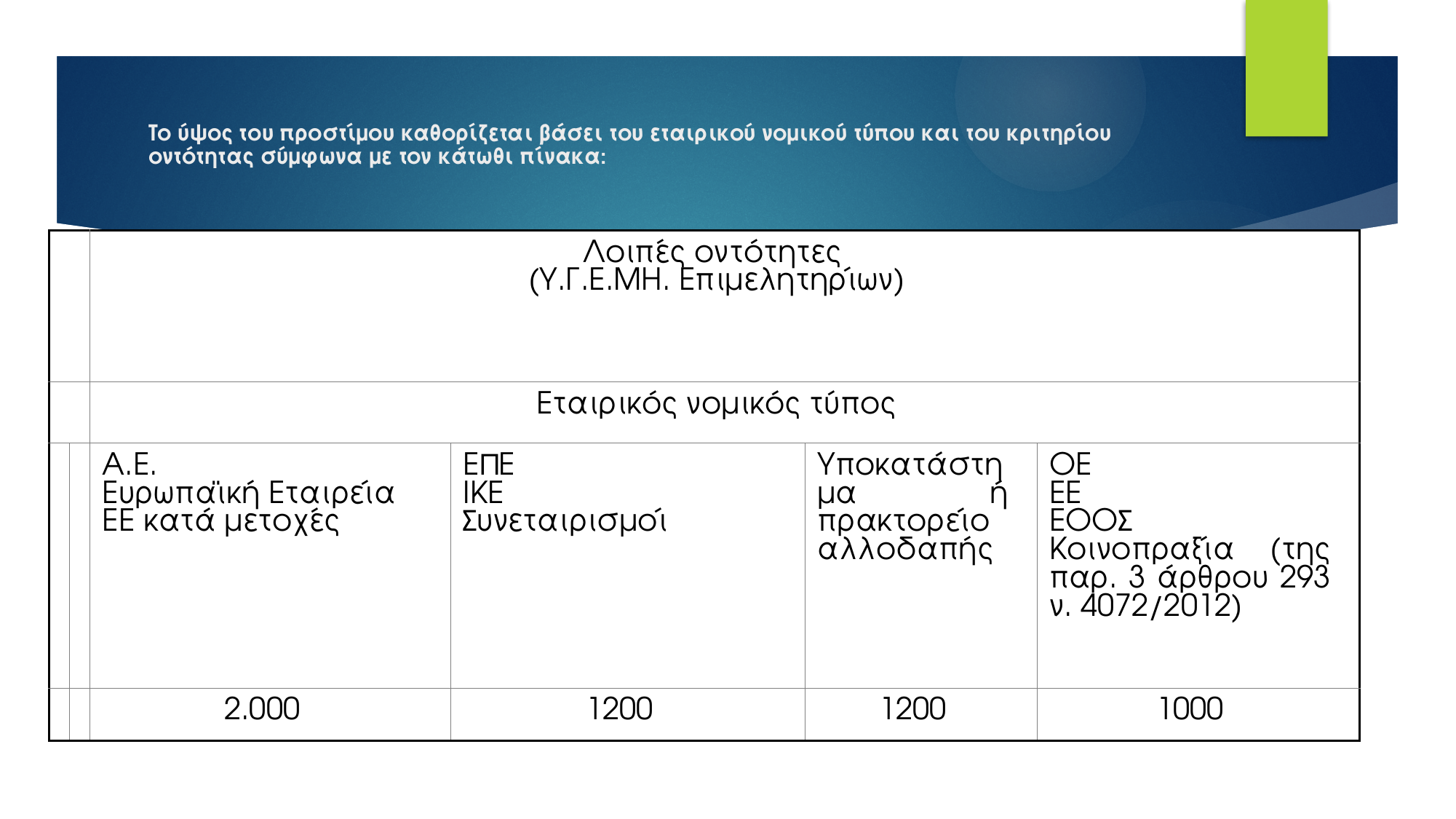

# Το ύψος του προστίμου καθορίζεται βάσει του εταιρικού νομικού τύπου και του κριτηρίου οντότητας σύμφωνα με τον κάτωθι πίνακα:
|  |  | Λοιπές οντότητες  (Υ.Γ.Ε.ΜΗ. Επιμελητηρίων) |  |  |  |
| --- | --- | --- | --- | --- | --- |
|  |  | Εταιρικός νομικός τύπος |  |  |  |
|  |  | Α.Ε. Ευρωπαϊκή Εταιρεία ΕΕ κατά μετοχές | ΕΠΕ ΙΚΕ Συνεταιρισμοί | Υποκατάστημα ή πρακτορείο αλλοδαπής | ΟΕ ΕΕ ΕΟΟΣ Κοινοπραξία (της παρ. 3 άρθρου 293 ν. 4072/2012) |
|  |  | 2.000 | 1200 | 1200 | 1000 |